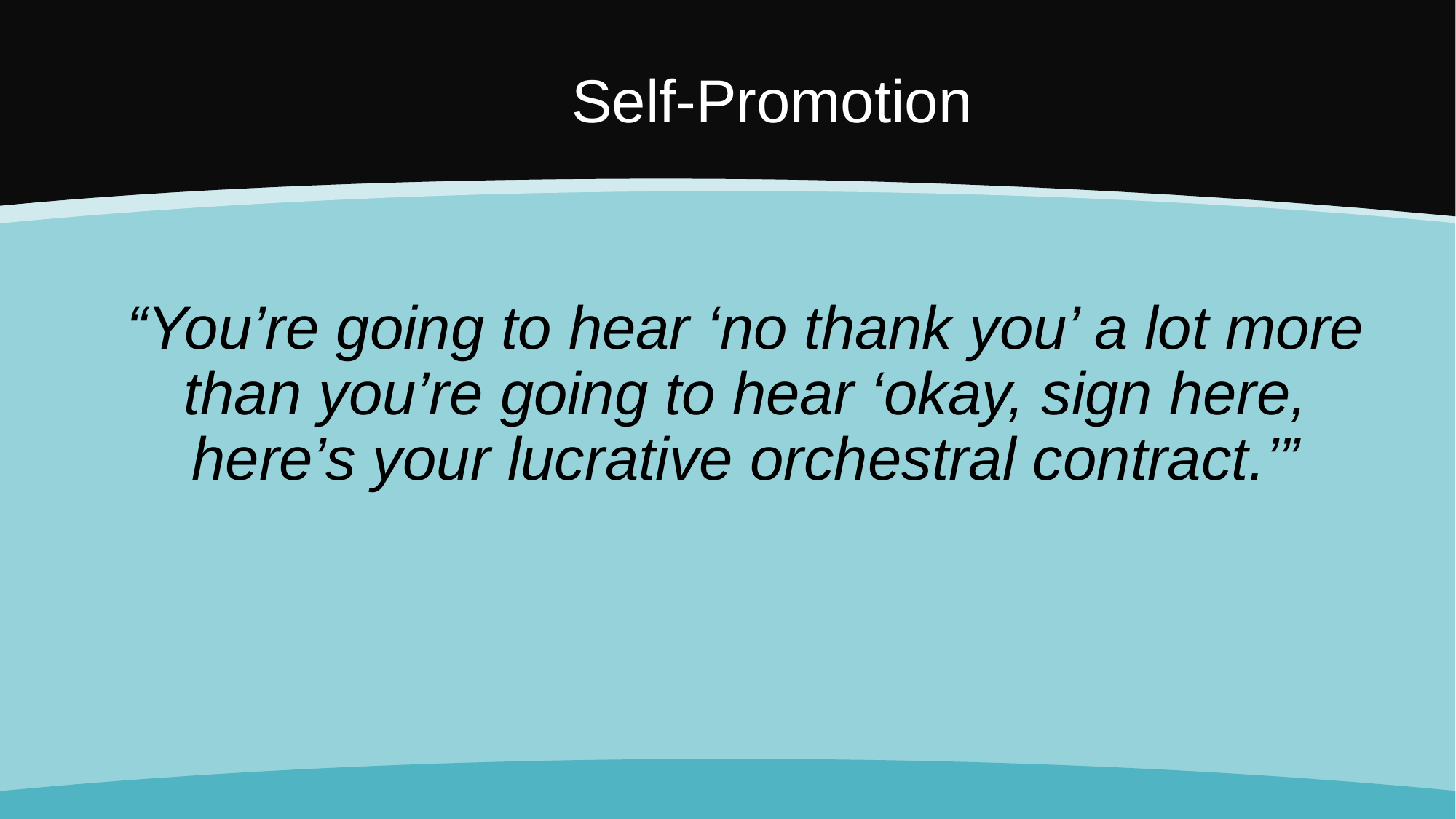

Self-Promotion
“You’re going to hear ‘no thank you’ a lot more than you’re going to hear ‘okay, sign here, here’s your lucrative orchestral contract.’”